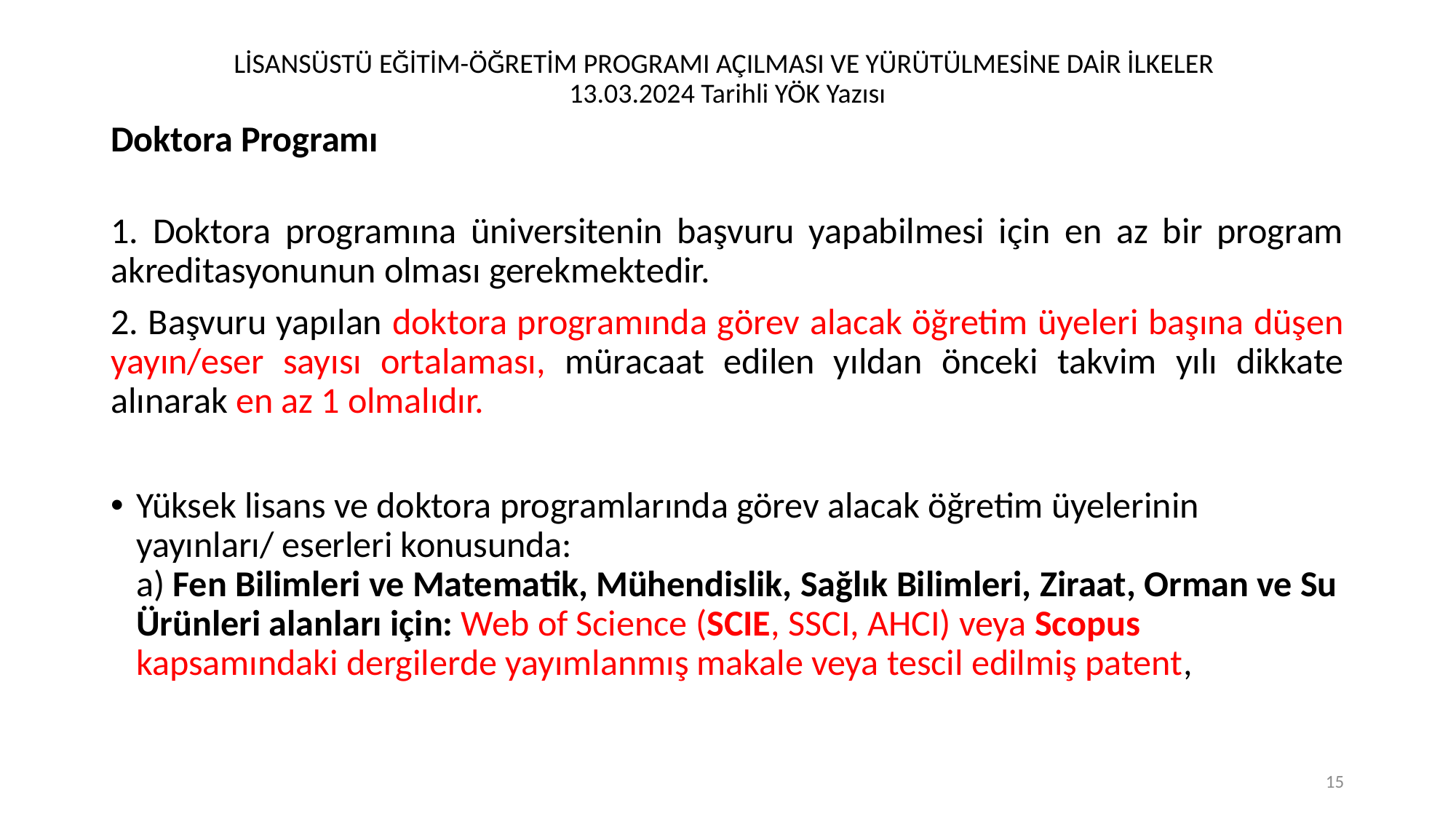

# LİSANSÜSTÜ EĞİTİM-ÖĞRETİM PROGRAMI AÇILMASI VE YÜRÜTÜLMESİNE DAİR İLKELER 13.03.2024 Tarihli YÖK Yazısı
Doktora Programı
1. Doktora programına üniversitenin başvuru yapabilmesi için en az bir program akreditasyonunun olması gerekmektedir.
2. Başvuru yapılan doktora programında görev alacak öğretim üyeleri başına düşen yayın/eser sayısı ortalaması, müracaat edilen yıldan önceki takvim yılı dikkate alınarak en az 1 olmalıdır.

Yüksek lisans ve doktora programlarında görev alacak öğretim üyelerinin yayınları/ eserleri konusunda:
a) Fen Bilimleri ve Matematik, Mühendislik, Sağlık Bilimleri, Ziraat, Orman ve Su
Ürünleri alanları için: Web of Science (SCIE, SSCI, AHCI) veya Scopus  kapsamındaki dergilerde yayımlanmış makale veya tescil edilmiş patent,
15